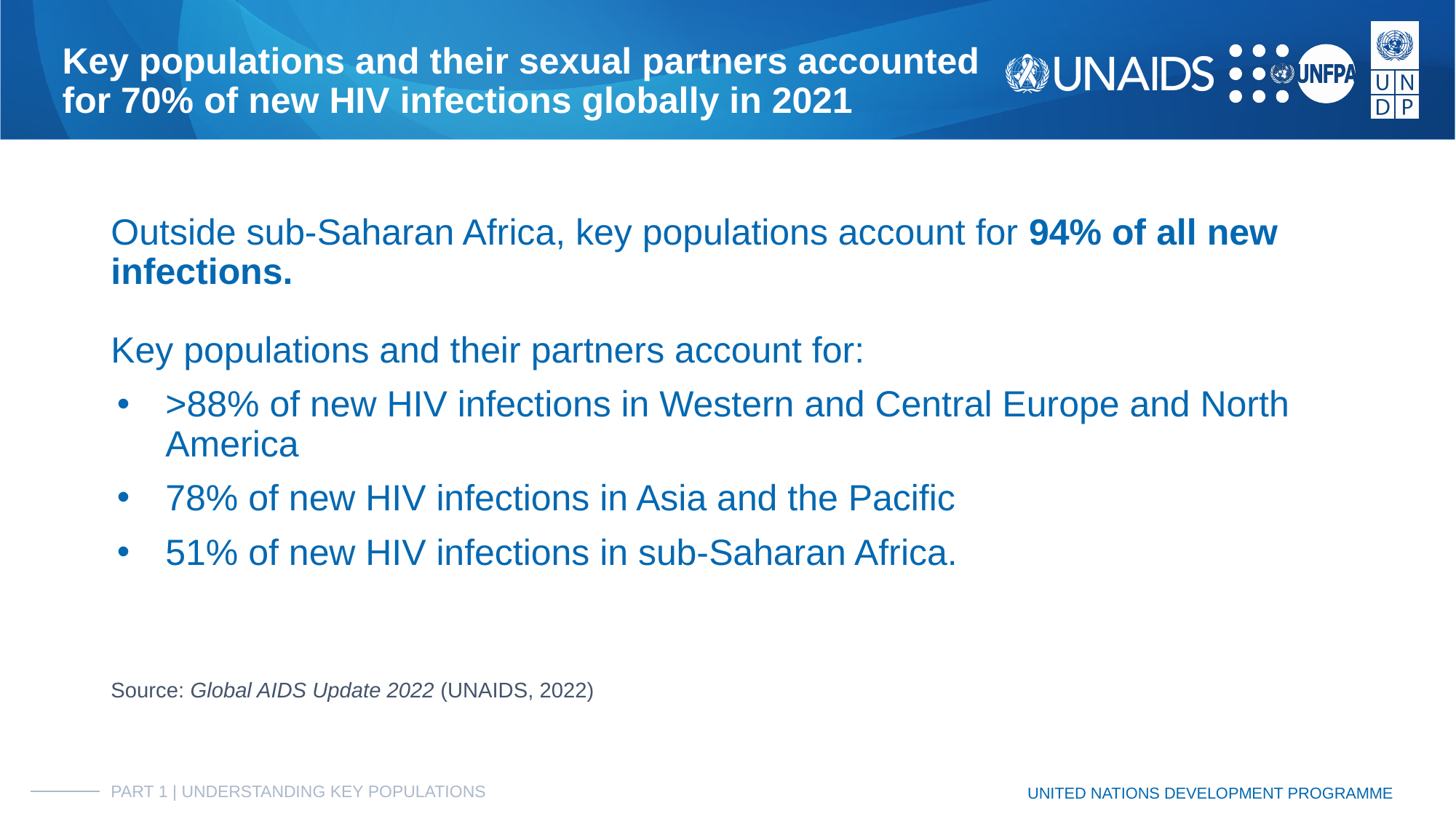

# Key populations and their sexual partners accounted
for 70% of new HIV infections globally in 2021
Outside sub-Saharan Africa, key populations account for 94% of all new infections.

Key populations and their partners account for:
>88% of new HIV infections in Western and Central Europe and North America
78% of new HIV infections in Asia and the Pacific
51% of new HIV infections in sub-Saharan Africa.
Source: Global AIDS Update 2022 (UNAIDS, 2022)
PART 1 | UNDERSTANDING KEY POPULATIONS